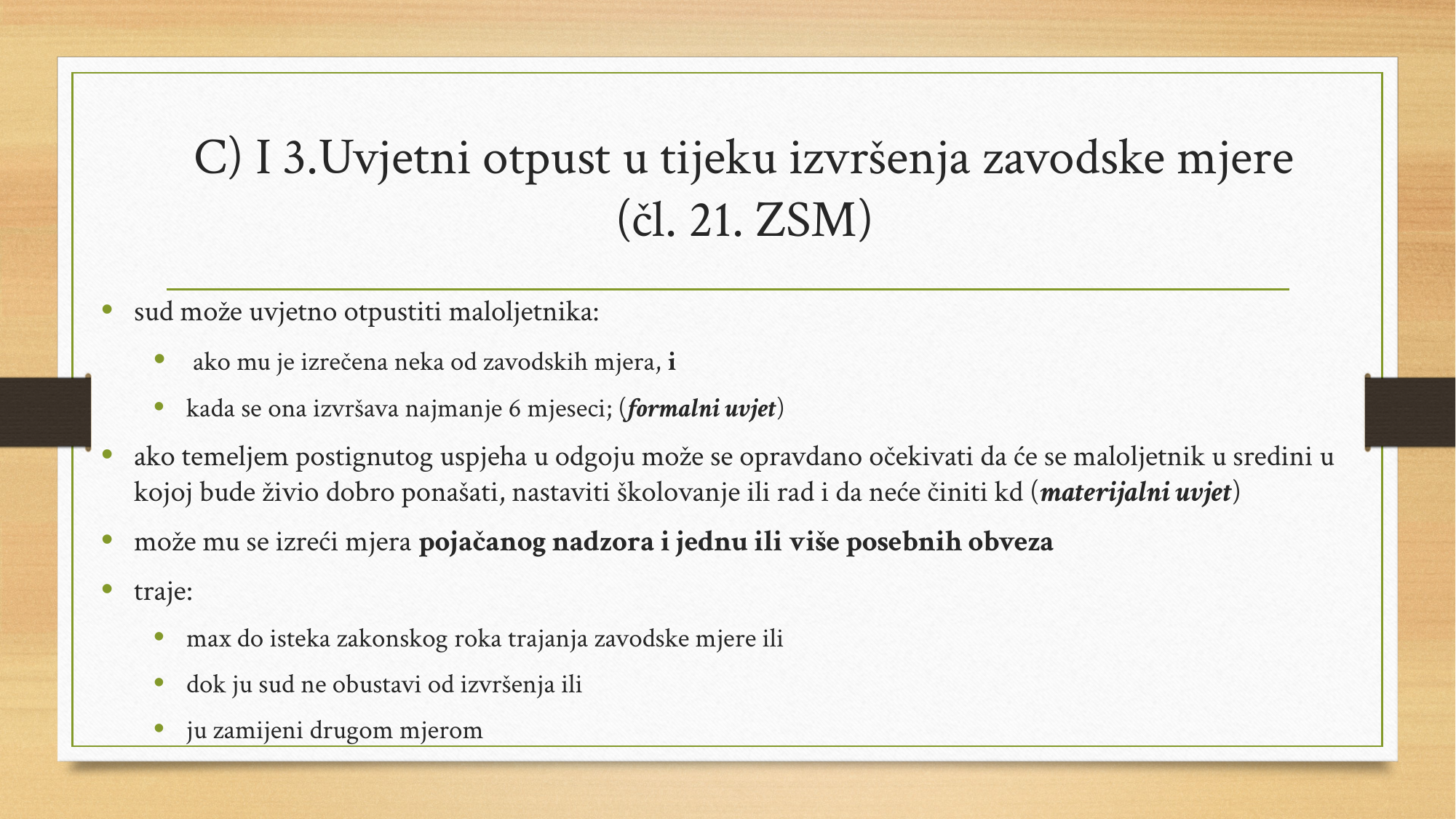

# C) I 3.Uvjetni otpust u tijeku izvršenja zavodske mjere (čl. 21. ZSM)
sud može uvjetno otpustiti maloljetnika:
 ako mu je izrečena neka od zavodskih mjera, i
kada se ona izvršava najmanje 6 mjeseci; (formalni uvjet)
ako temeljem postignutog uspjeha u odgoju može se opravdano očekivati da će se maloljetnik u sredini u kojoj bude živio dobro ponašati, nastaviti školovanje ili rad i da neće činiti kd (materijalni uvjet)
može mu se izreći mjera pojačanog nadzora i jednu ili više posebnih obveza
traje:
max do isteka zakonskog roka trajanja zavodske mjere ili
dok ju sud ne obustavi od izvršenja ili
ju zamijeni drugom mjerom